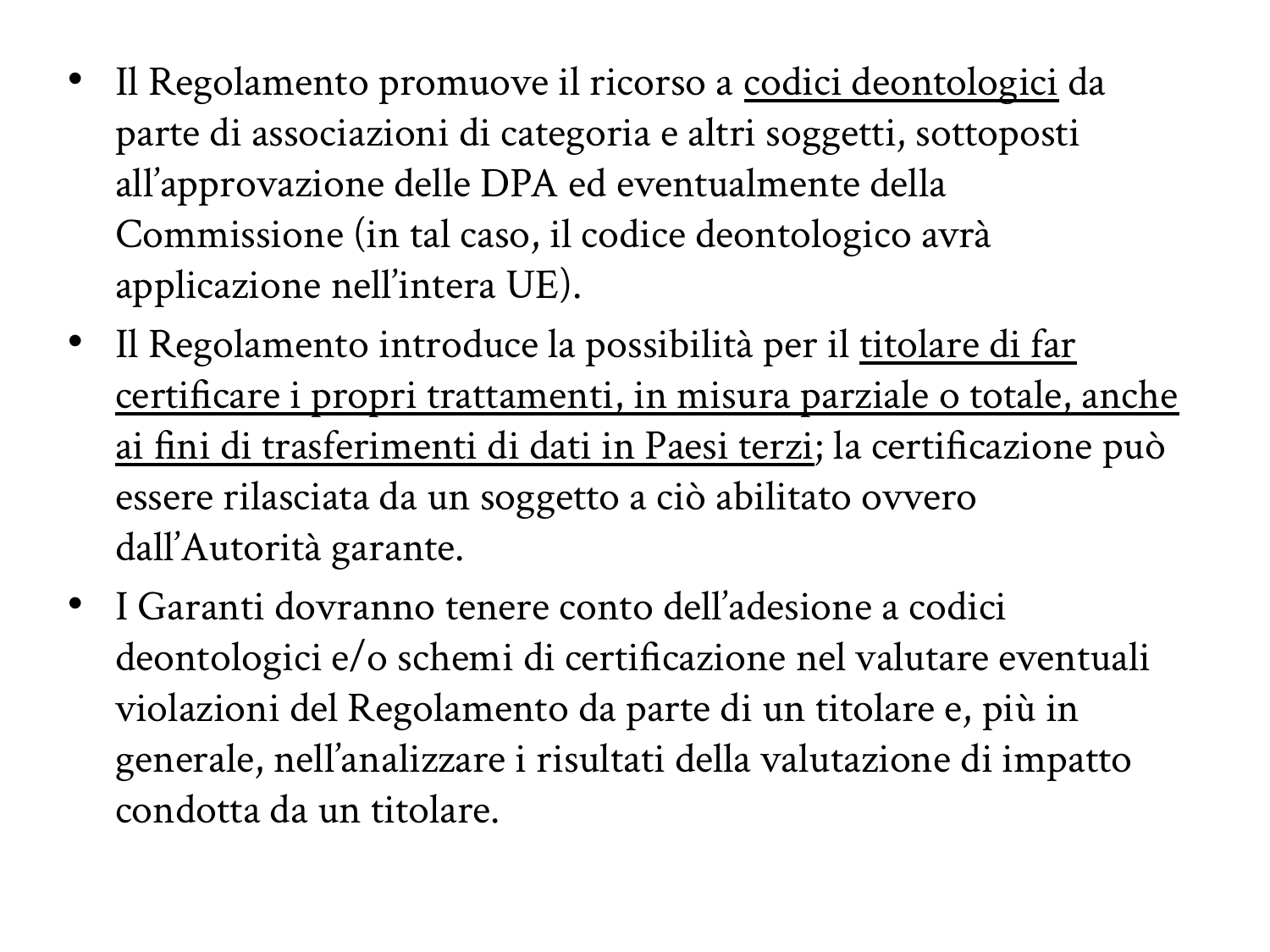

Il Regolamento promuove il ricorso a codici deontologici da parte di associazioni di categoria e altri soggetti, sottoposti all’approvazione delle DPA ed eventualmente della Commissione (in tal caso, il codice deontologico avrà applicazione nell’intera UE).
Il Regolamento introduce la possibilità per il titolare di far certificare i propri trattamenti, in misura parziale o totale, anche ai fini di trasferimenti di dati in Paesi terzi; la certificazione può essere rilasciata da un soggetto a ciò abilitato ovvero dall’Autorità garante.
I Garanti dovranno tenere conto dell’adesione a codici deontologici e/o schemi di certificazione nel valutare eventuali violazioni del Regolamento da parte di un titolare e, più in generale, nell’analizzare i risultati della valutazione di impatto condotta da un titolare.